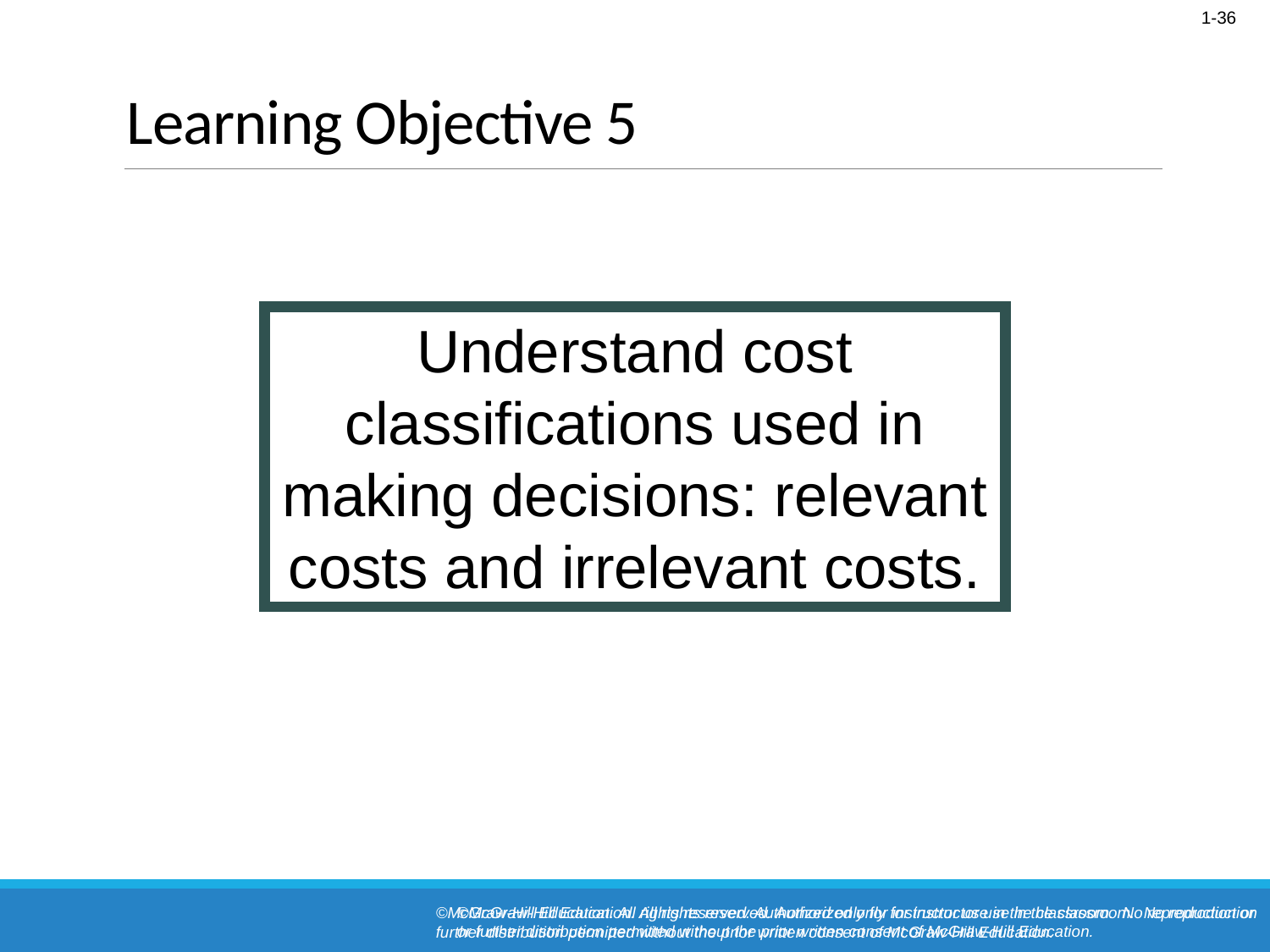

# Learning Objective 5
Understand cost classifications used in making decisions: relevant costs and irrelevant costs.
©McGraw-Hill Education. All rights reserved. Authorized only for instructor use in the classroom.  No reproduction or further distribution permitted without the prior written consent of McGraw-Hill Education.
.